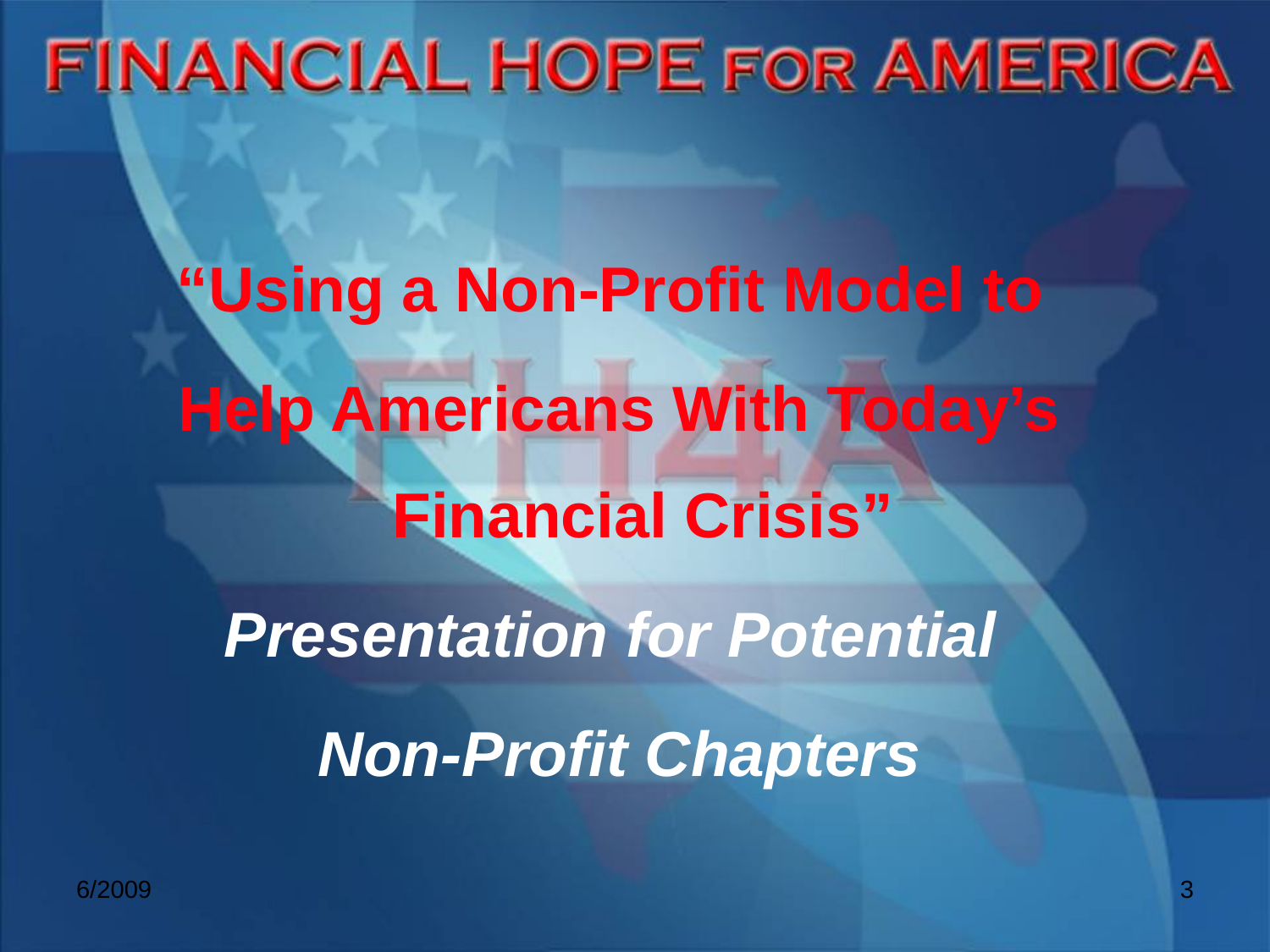

“Using a Non-Profit Model to
Help Americans With Today’s Financial Crisis”
Presentation for Potential
Non-Profit Chapters

6/2009
3